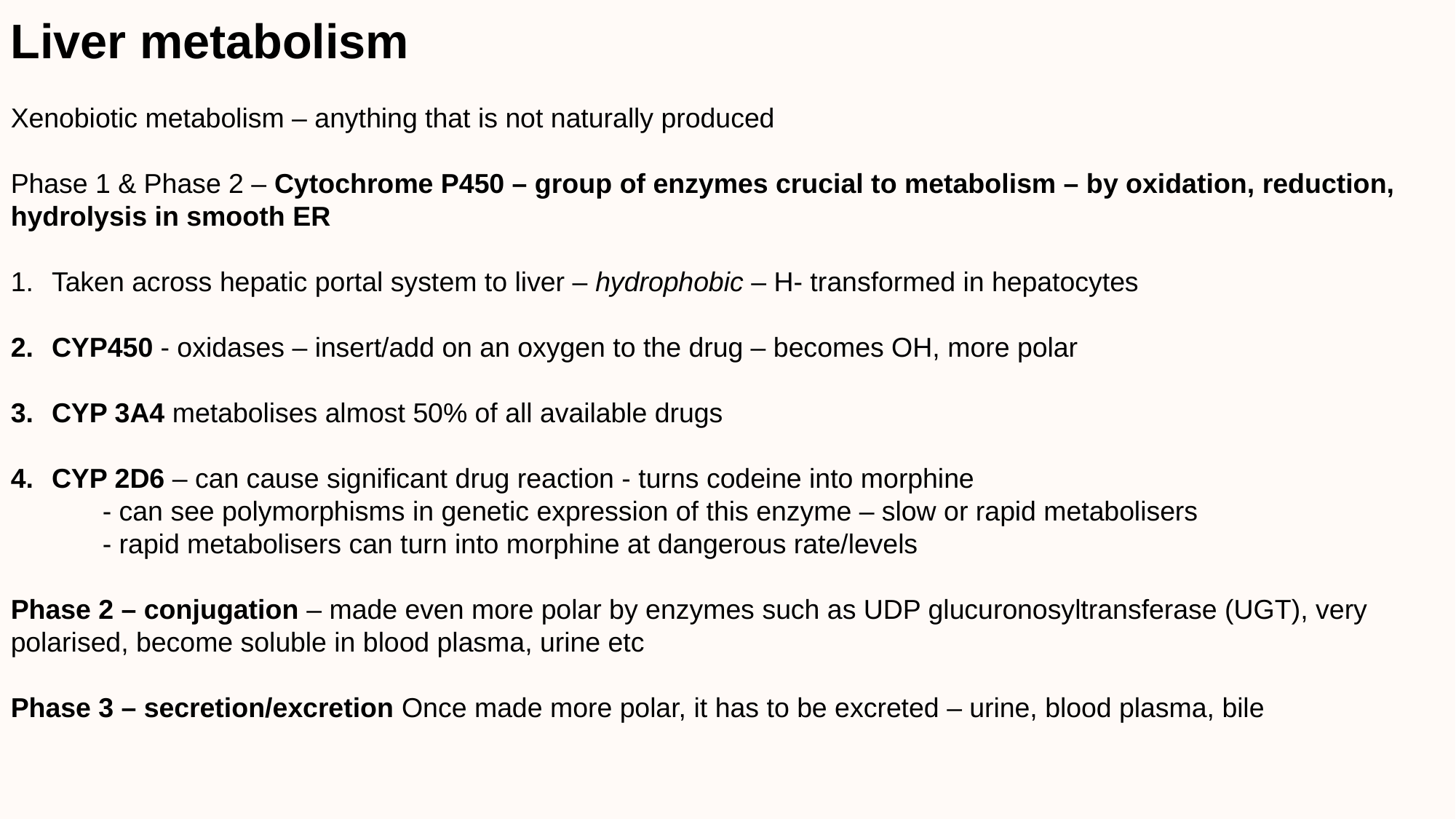

Liver metabolism

Xenobiotic metabolism – anything that is not naturally produced

Phase 1 & Phase 2 – Cytochrome P450 – group of enzymes crucial to metabolism – by oxidation, reduction, hydrolysis in smooth ER

Taken across hepatic portal system to liver – hydrophobic – H- transformed in hepatocytes

CYP450 - oxidases – insert/add on an oxygen to the drug – becomes OH, more polar

CYP 3A4 metabolises almost 50% of all available drugs

CYP 2D6 – can cause significant drug reaction - turns codeine into morphine
            - can see polymorphisms in genetic expression of this enzyme – slow or rapid metabolisers
            - rapid metabolisers can turn into morphine at dangerous rate/levels

Phase 2 – conjugation – made even more polar by enzymes such as UDP glucuronosyltransferase (UGT), very polarised, become soluble in blood plasma, urine etc

Phase 3 – secretion/excretion Once made more polar, it has to be excreted – urine, blood plasma, bile

L